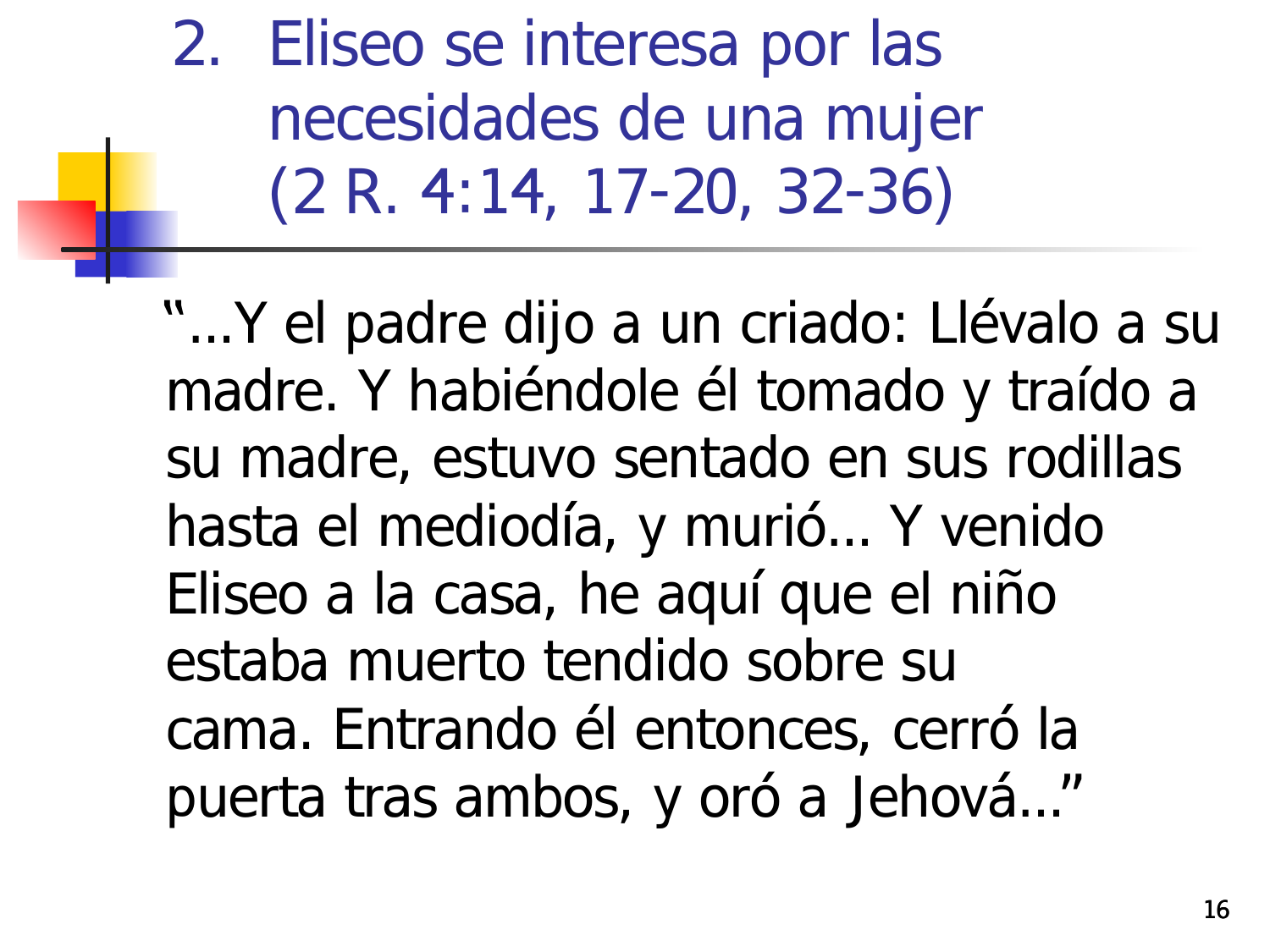

# Eliseo se interesa por las necesidades de una mujer          (2 R. 4:14, 17-20, 32-36)
	“…Y el padre dijo a un criado: Llévalo a su madre. Y habiéndole él tomado y traído a su madre, estuvo sentado en sus rodillas hasta el mediodía, y murió… Y venido Eliseo a la casa, he aquí que el niño estaba muerto tendido sobre su cama. Entrando él entonces, cerró la puerta tras ambos, y oró a Jehová…”

16
16